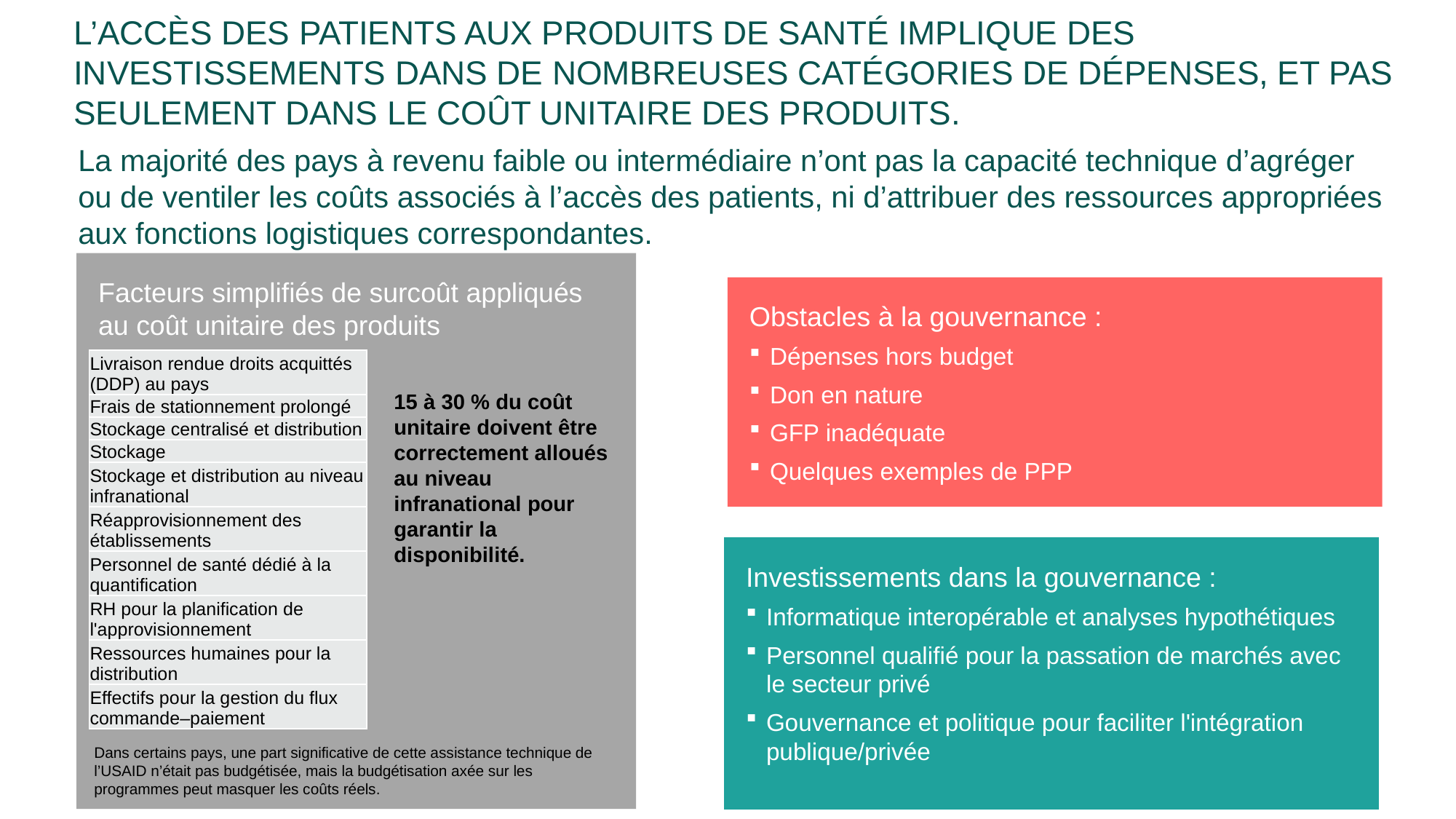

# L’accès des patients aux produits de santé implique des investissements dans de nombreuses catégories de dépenses, et pas seulement dans le coût unitaire des produits.
La majorité des pays à revenu faible ou intermédiaire n’ont pas la capacité technique d’agréger ou de ventiler les coûts associés à l’accès des patients, ni d’attribuer des ressources appropriées aux fonctions logistiques correspondantes.
Facteurs simplifiés de surcoût appliqués au coût unitaire des produits

Obstacles à la gouvernance :
Dépenses hors budget
Don en nature
GFP inadéquate
Quelques exemples de PPP
| Livraison rendue droits acquittés (DDP) au pays |
| --- |
| Frais de stationnement prolongé |
| Stockage centralisé et distribution |
| Stockage |
| Stockage et distribution au niveau infranational |
| Réapprovisionnement des établissements |
| Personnel de santé dédié à la quantification |
| RH pour la planification de l'approvisionnement |
| Ressources humaines pour la distribution |
| Effectifs pour la gestion du flux commande–paiement |
15 à 30 % du coût unitaire doivent être correctement alloués au niveau infranational pour garantir la disponibilité.
Investissements dans la gouvernance :
Informatique interopérable et analyses hypothétiques
Personnel qualifié pour la passation de marchés avec le secteur privé
Gouvernance et politique pour faciliter l'intégration publique/privée

Dans certains pays, une part significative de cette assistance technique de l’USAID n’était pas budgétisée, mais la budgétisation axée sur les programmes peut masquer les coûts réels.